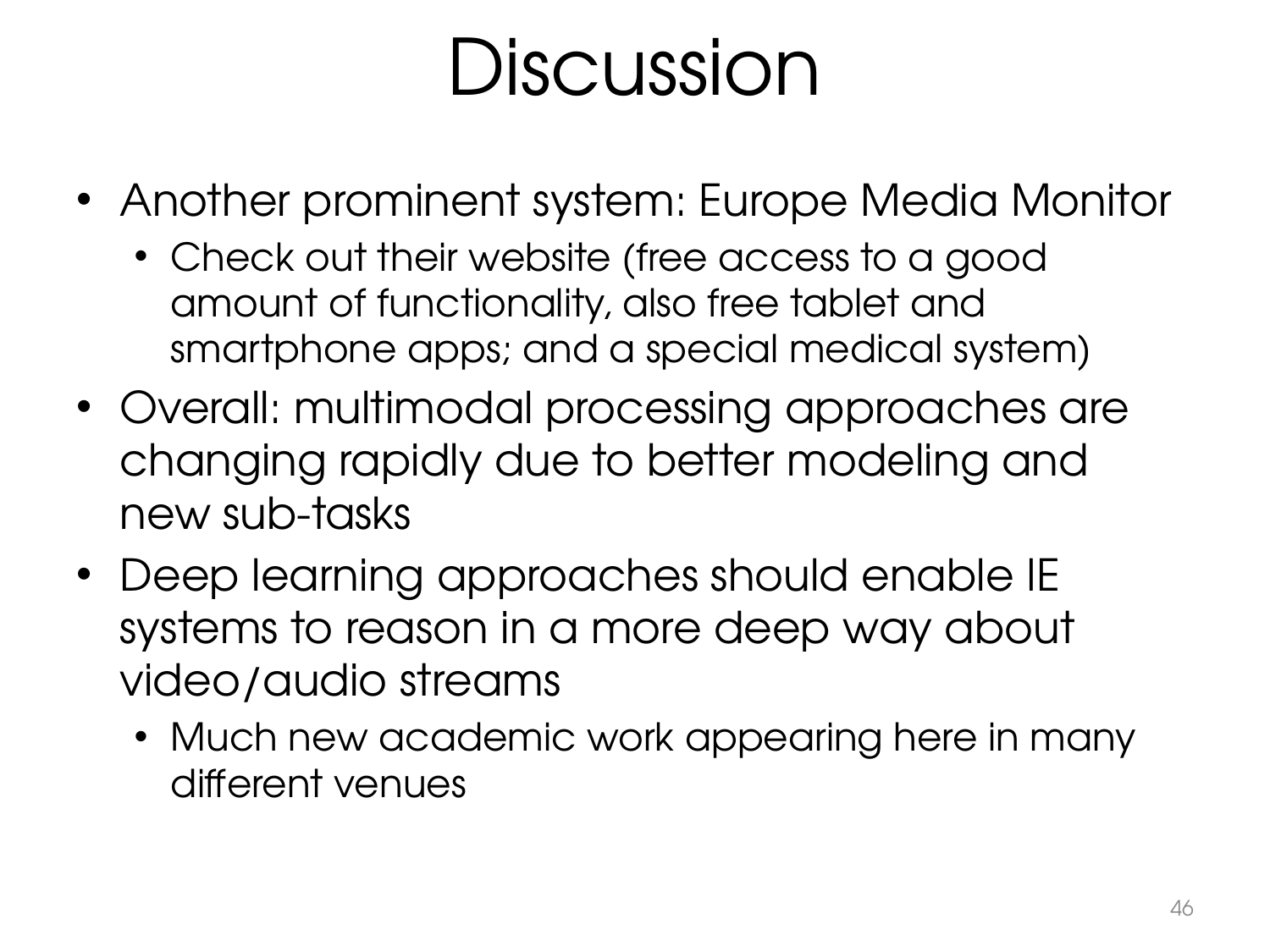

# Discussion
Another prominent system: Europe Media Monitor
Check out their website (free access to a good amount of functionality, also free tablet and smartphone apps; and a special medical system)
Overall: multimodal processing approaches are changing rapidly due to better modeling and new sub-tasks
Deep learning approaches should enable IE systems to reason in a more deep way about video/audio streams
Much new academic work appearing here in many different venues
46